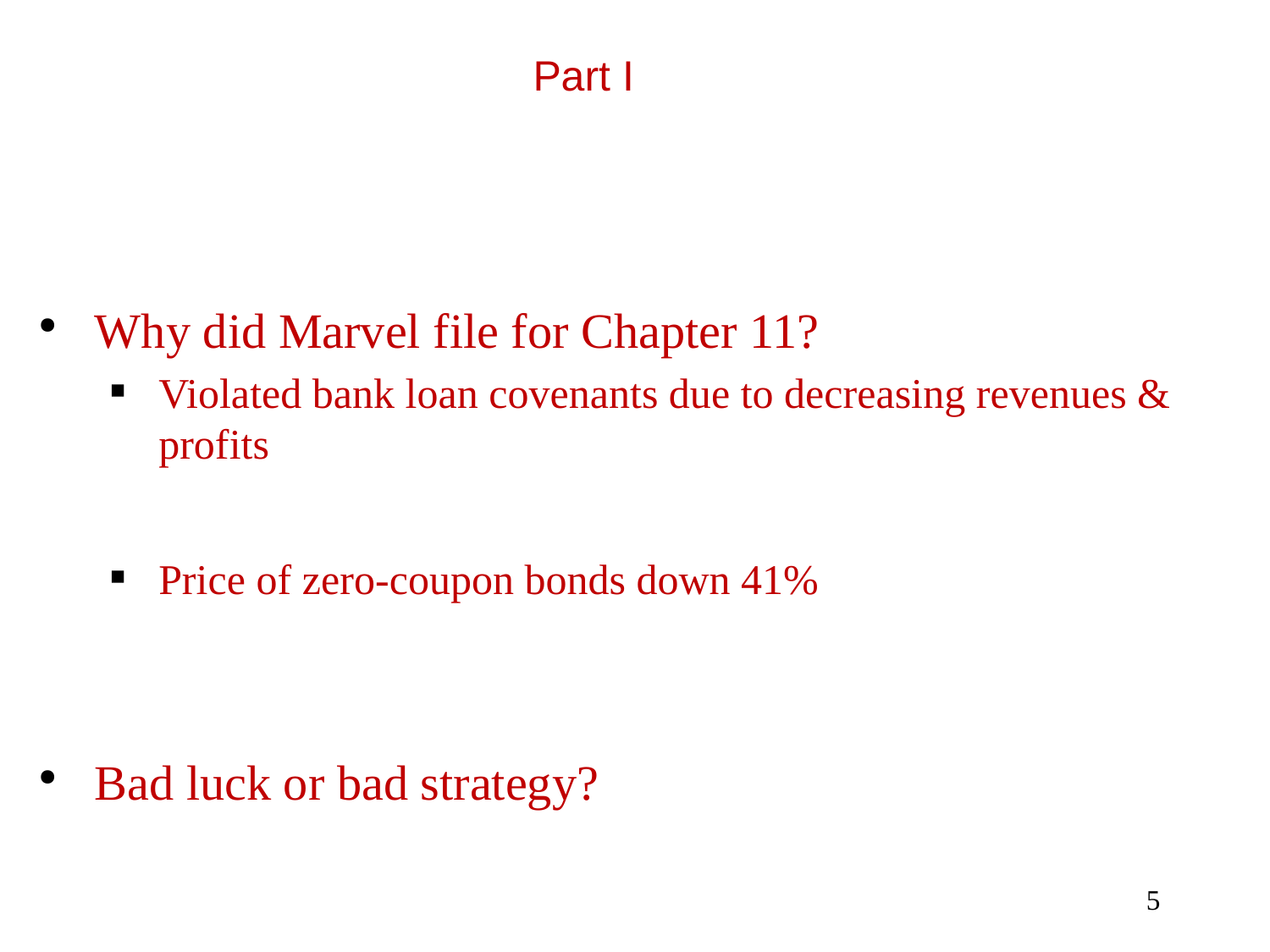

Part I

Why did Marvel file for Chapter 11?
Violated bank loan covenants due to decreasing revenues & profits

Price of zero-coupon bonds down 41%

Bad luck or bad strategy?

5